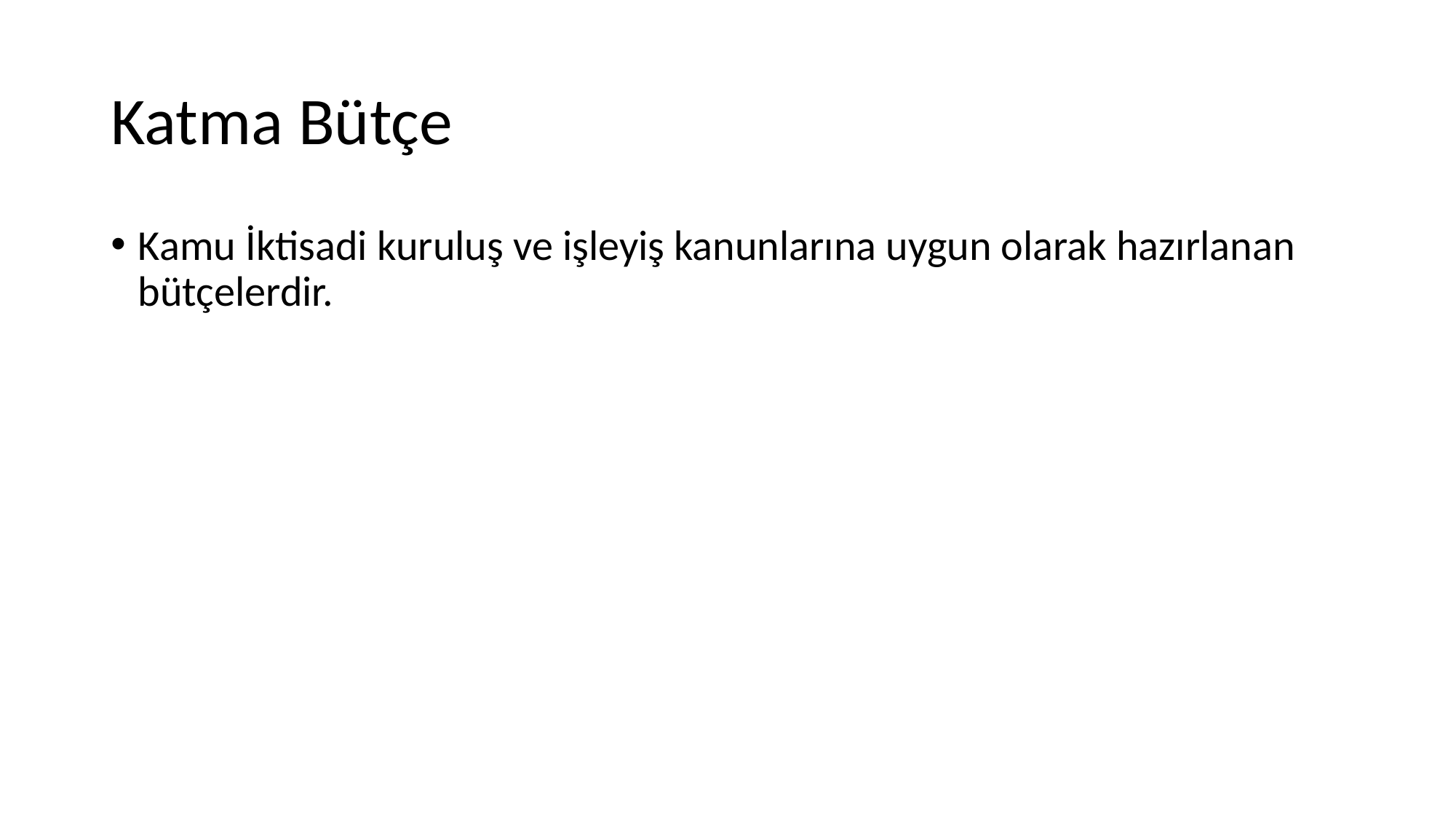

# Katma Bütçe
Kamu İktisadi kuruluş ve işleyiş kanunlarına uygun olarak hazırlanan bütçelerdir.